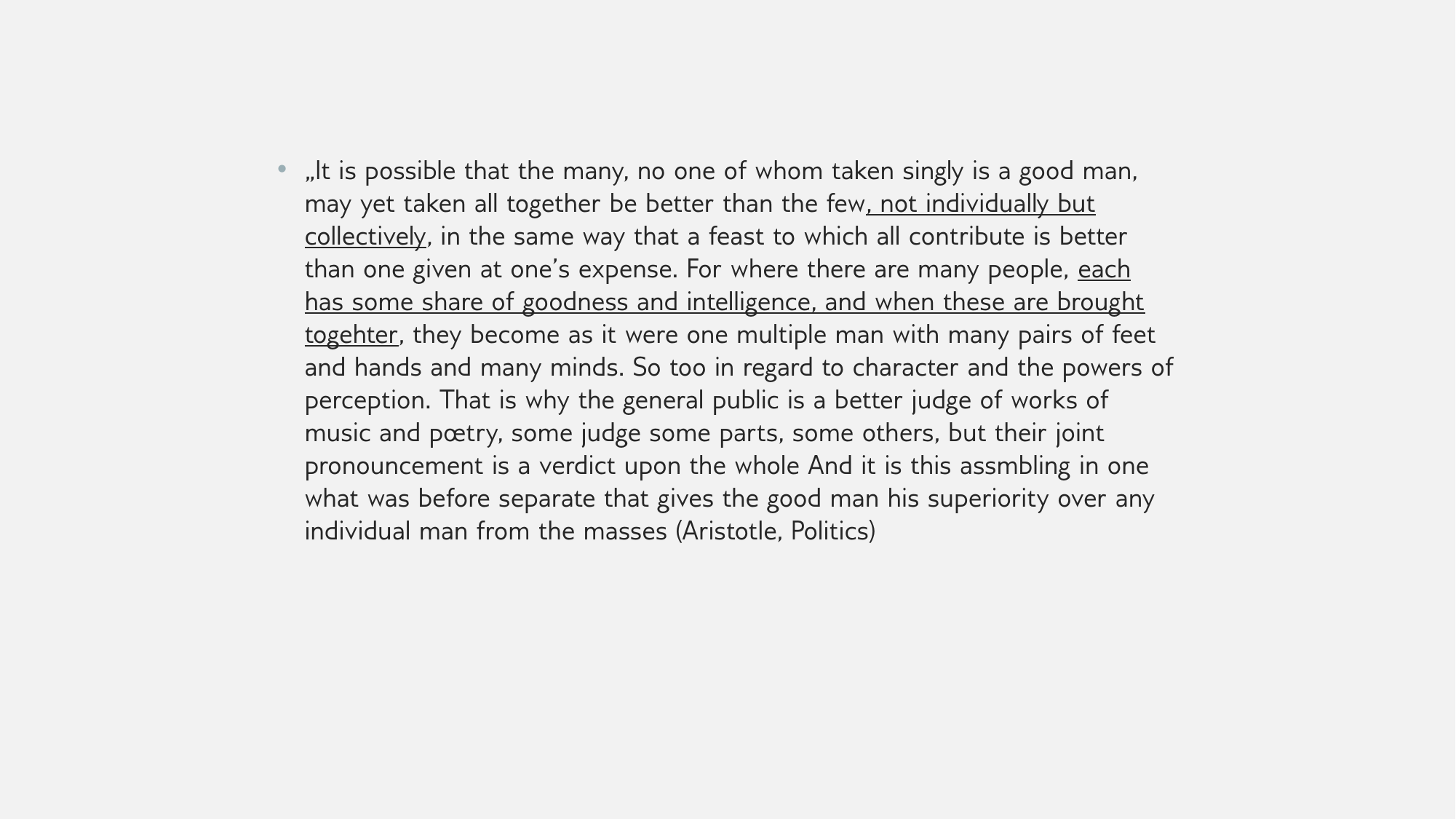

„It is possible that the many, no one of whom taken singly is a good man, may yet taken all together be better than the few, not individually but collectively, in the same way that a feast to which all contribute is better than one given at one’s expense. For where there are many people, each has some share of goodness and intelligence, and when these are brought togehter, they become as it were one multiple man with many pairs of feet and hands and many minds. So too in regard to character and the powers of perception. That is why the general public is a better judge of works of music and poetry, some judge some parts, some others, but their joint pronouncement is a verdict upon the whole And it is this assmbling in one what was before separate that gives the good man his superiority over any individual man from the masses (Aristotle, Politics)